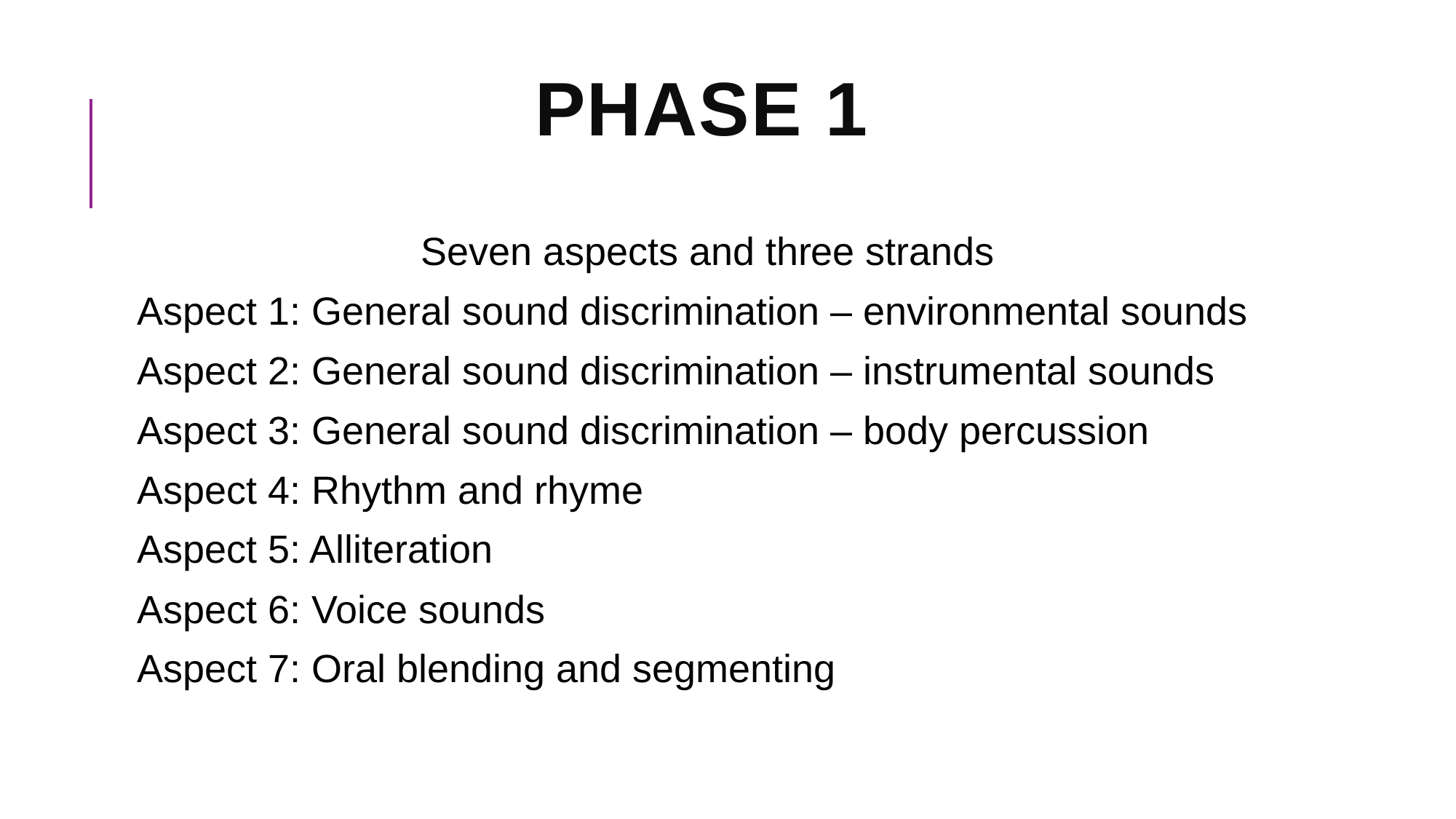

# Phase 1
 Seven aspects and three strands
Aspect 1: General sound discrimination – environmental sounds
Aspect 2: General sound discrimination – instrumental sounds
Aspect 3: General sound discrimination – body percussion
Aspect 4: Rhythm and rhyme
Aspect 5: Alliteration
Aspect 6: Voice sounds
Aspect 7: Oral blending and segmenting